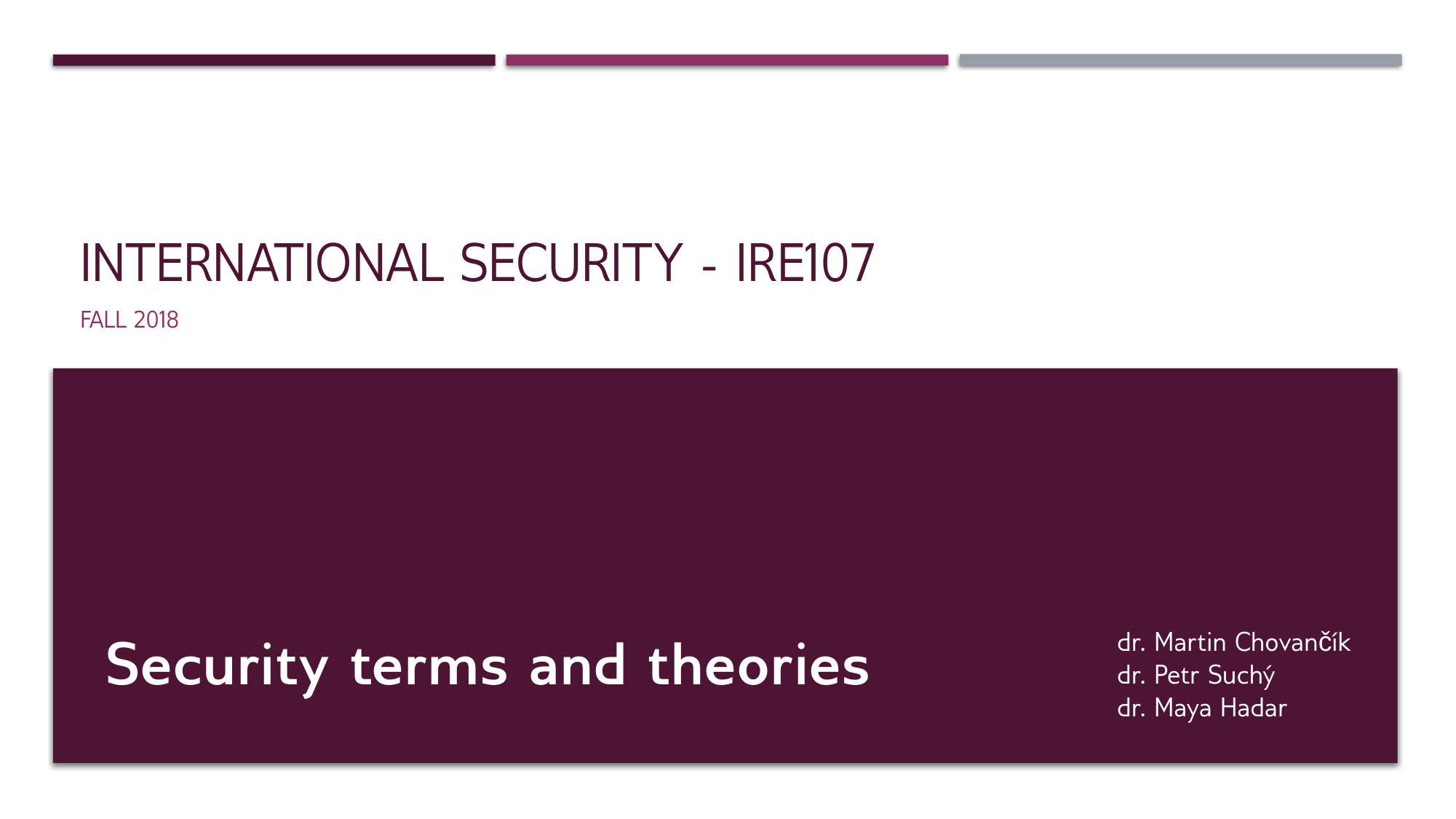

# International security - ire107
Fall 2018
Security terms and theories
dr. Martin Chovančík
dr. Petr Suchý
dr. Maya Hadar